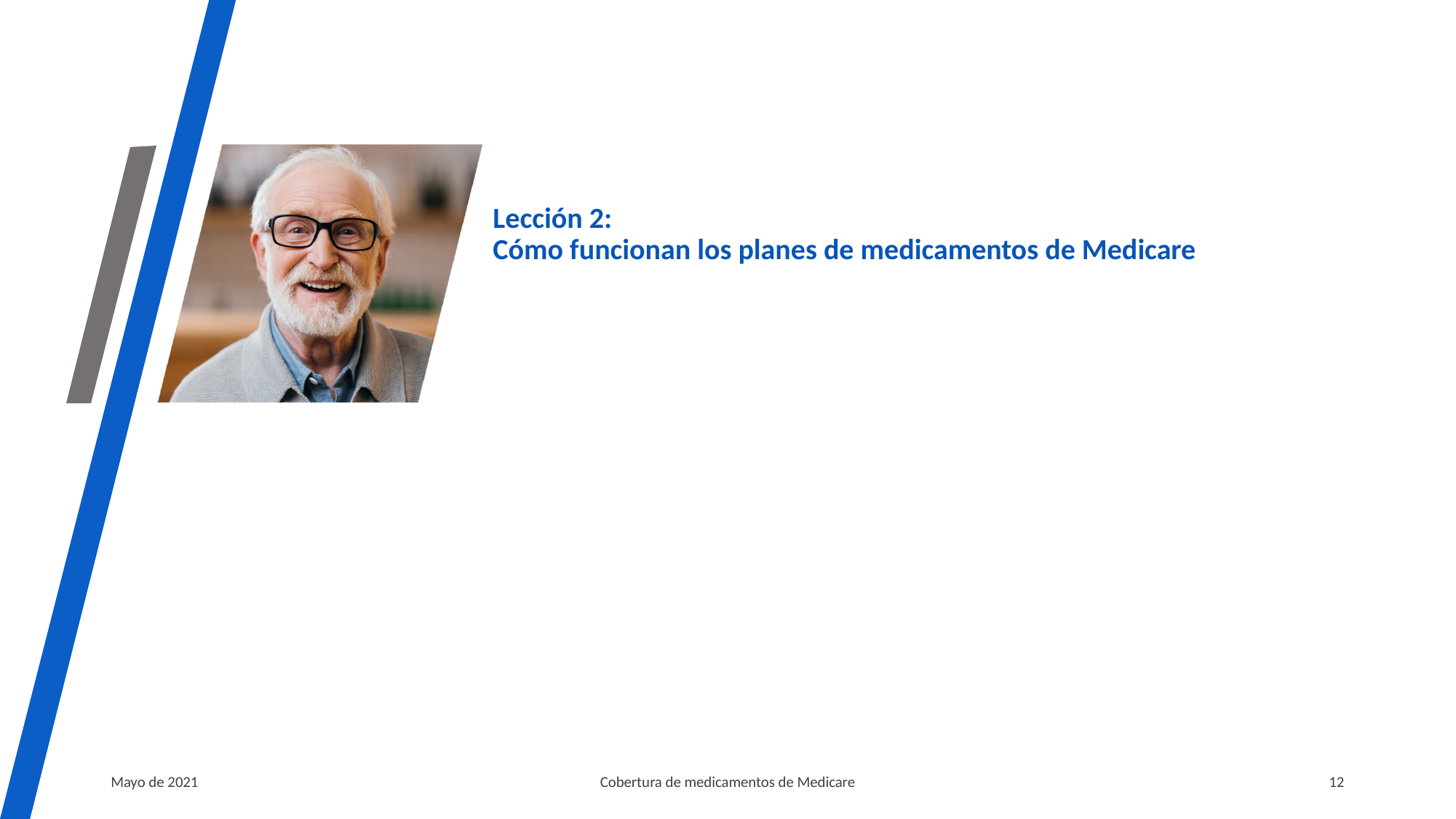

# Lección 2: Cómo funcionan los planes de medicamentos de Medicare
Mayo de 2021
Cobertura de medicamentos de Medicare